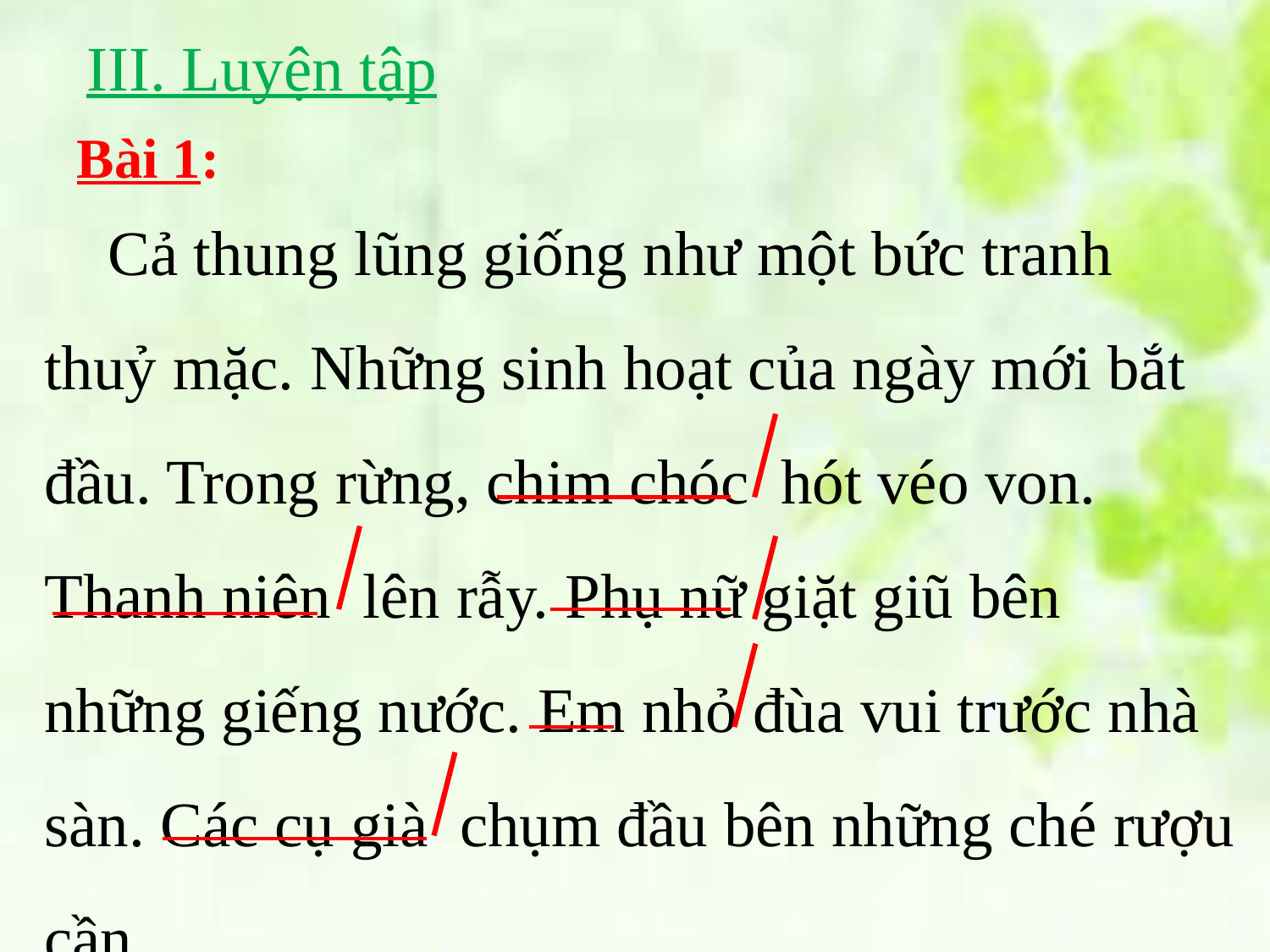

III. Luyện tập
Bài 1:
    Cả thung lũng giống như một bức tranh thuỷ mặc. Những sinh hoạt của ngày mới bắt đầu. Trong rừng, chim chóc  hót véo von. Thanh niên  lên rẫy. Phụ nữ giặt giũ bên những giếng nước. Em nhỏ đùa vui trước nhà sàn. Các cụ già  chụm đầu bên những ché rượu cần.